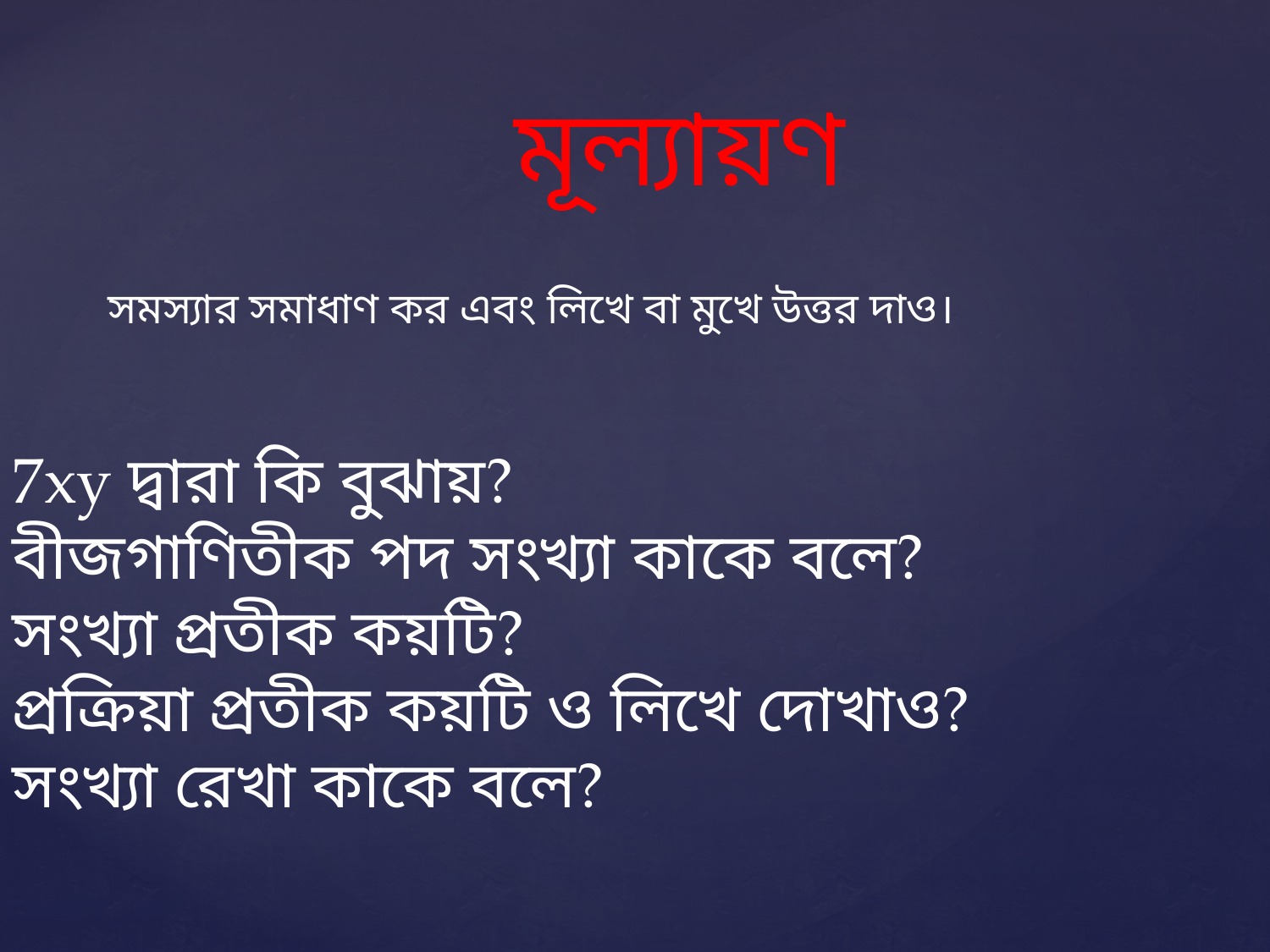

মূল্যায়ণ
সমস্যার সমাধাণ কর এবং লিখে বা মুখে উত্তর দাও।
7xy দ্বারা কি বুঝায়?
বীজগাণিতীক পদ সংখ্যা কাকে বলে?
সংখ্যা প্রতীক কয়টি?
প্রক্রিয়া প্রতীক কয়টি ও লিখে দোখাও?
সংখ্যা রেখা কাকে বলে?